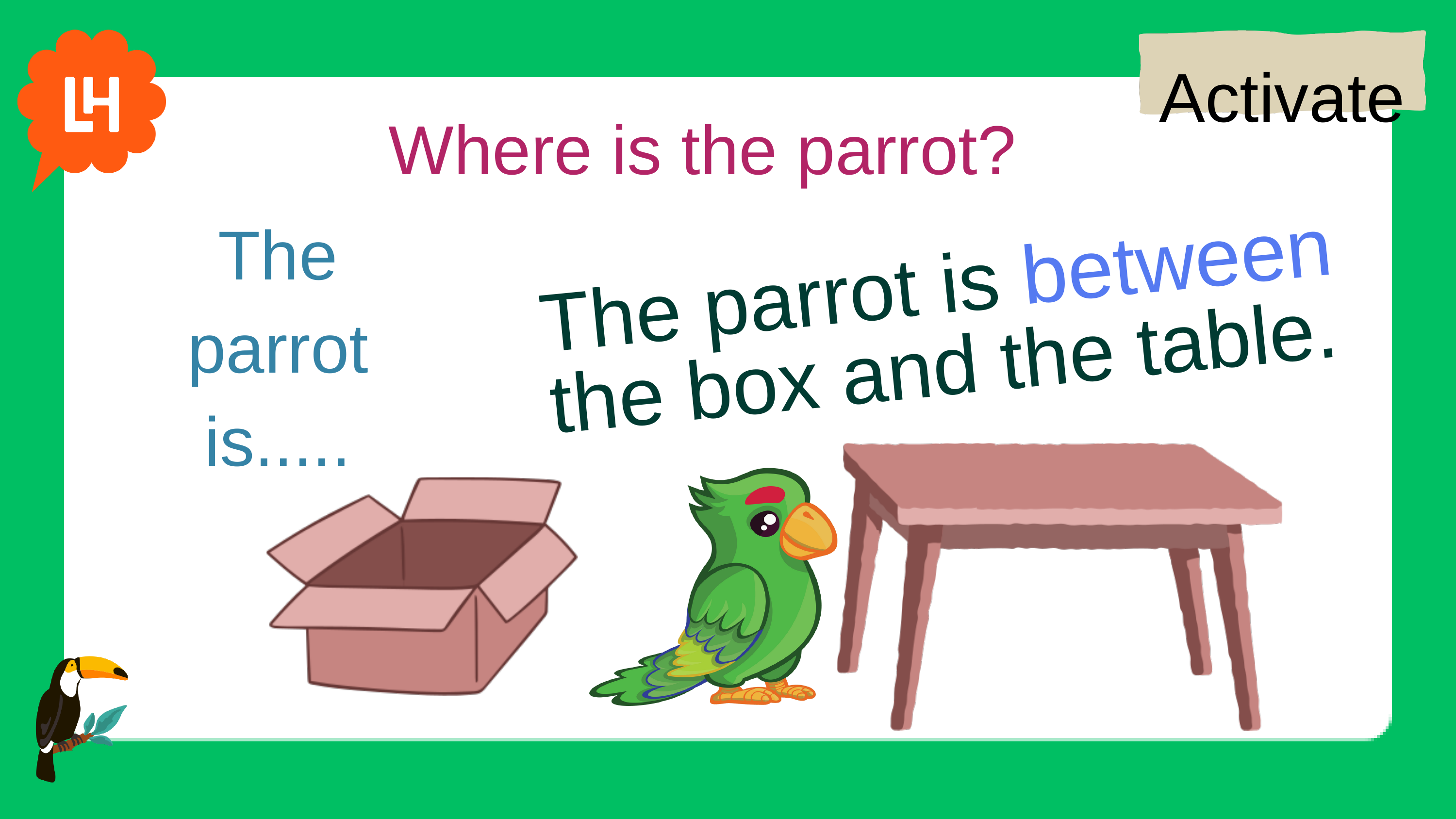

Activate

Where is the parrot?

The parrot is.....
The parrot is between the box and the table.